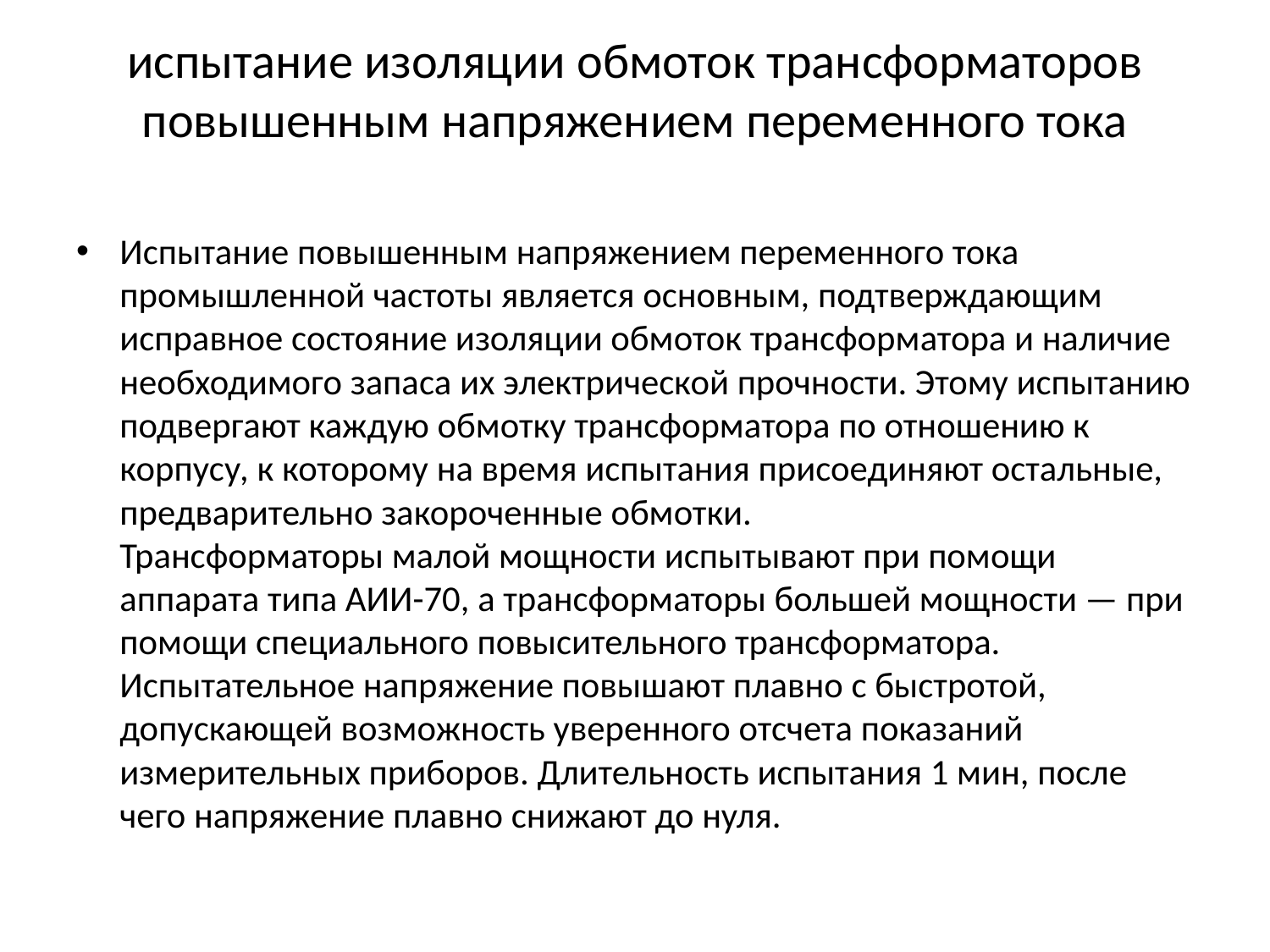

# испытание изоляции обмоток трансформаторов повышенным напряжением переменного тока
Испытание повышенным напряжением переменного тока промышленной частоты является основным, подтверждающим исправное состояние изоляции обмоток трансформатора и наличие необходимого запаса их электрической прочности. Этому испытанию подвергают каждую обмотку трансформатора по отношению к корпусу, к которому на время испытания присоединяют остальные, предварительно закороченные обмотки.
Трансформаторы малой мощности испытывают при помощи аппарата типа АИИ-70, а трансформаторы большей мощности — при помощи специального повысительного трансформатора.
Испытательное напряжение повышают плавно с быстротой, допускающей возможность уверенного отсчета показаний измерительных приборов. Длительность испытания 1 мин, после чего напряжение плавно снижают до нуля.